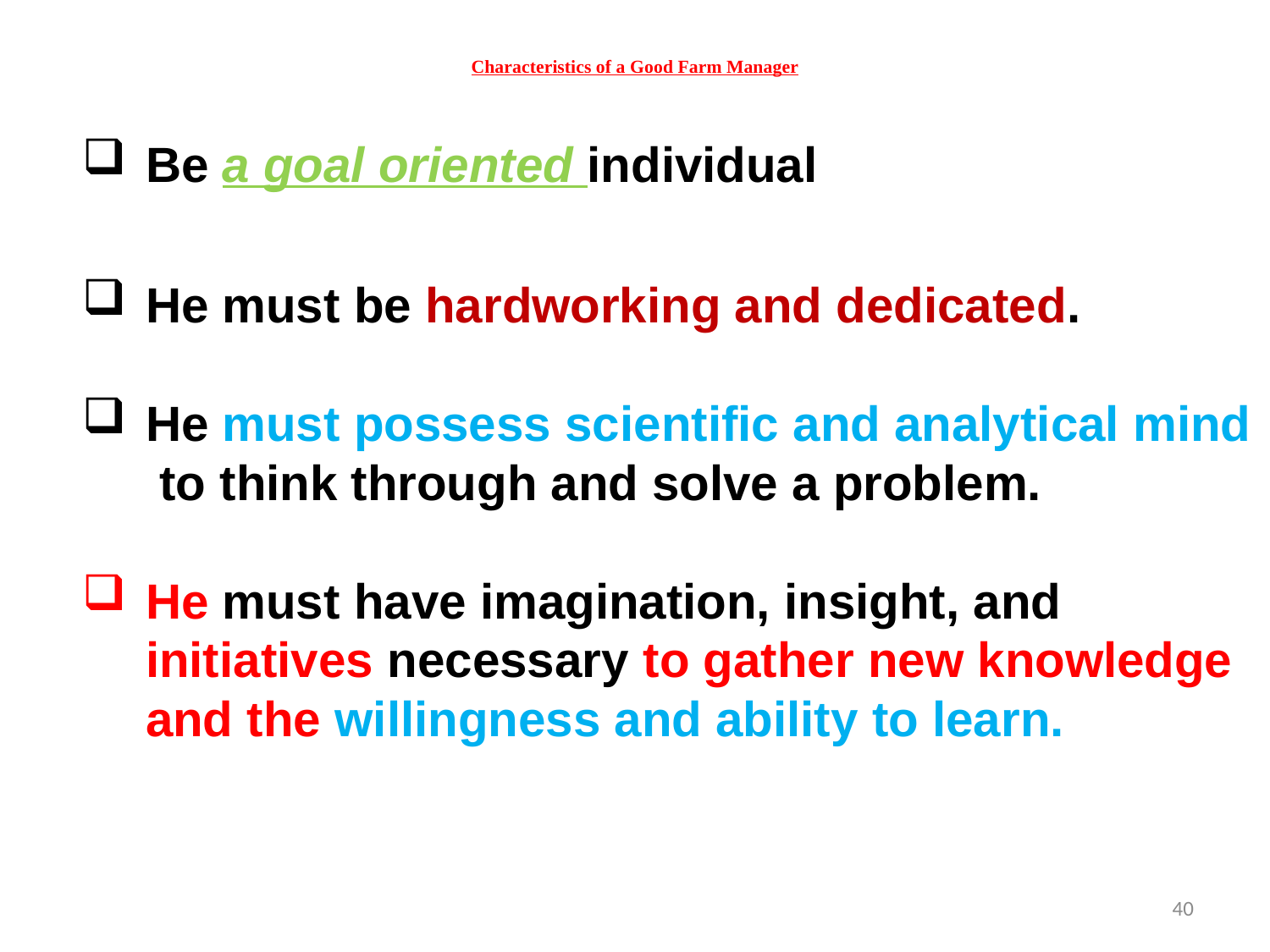

# Characteristics of a Good Farm Manager
Be a goal oriented individual

He must be hardworking and dedicated.

He must possess scientific and analytical mind  to think through and solve a problem.

He must have imagination, insight, and initiatives necessary to gather new knowledge and the willingness and ability to learn.

40